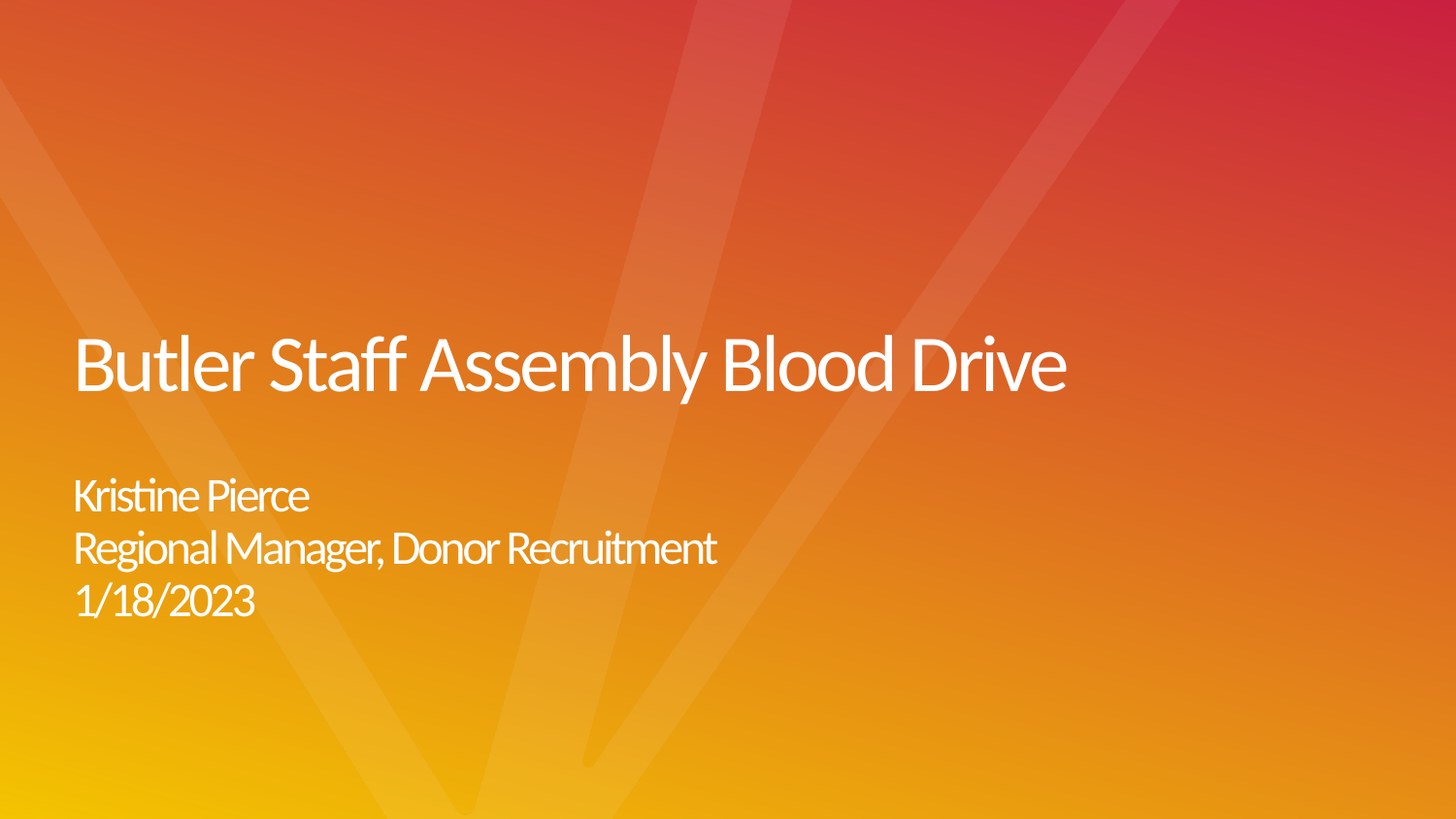

# Butler Staff Assembly Blood Drive Kristine Pierce Regional Manager, Donor Recruitment 1/18/2023